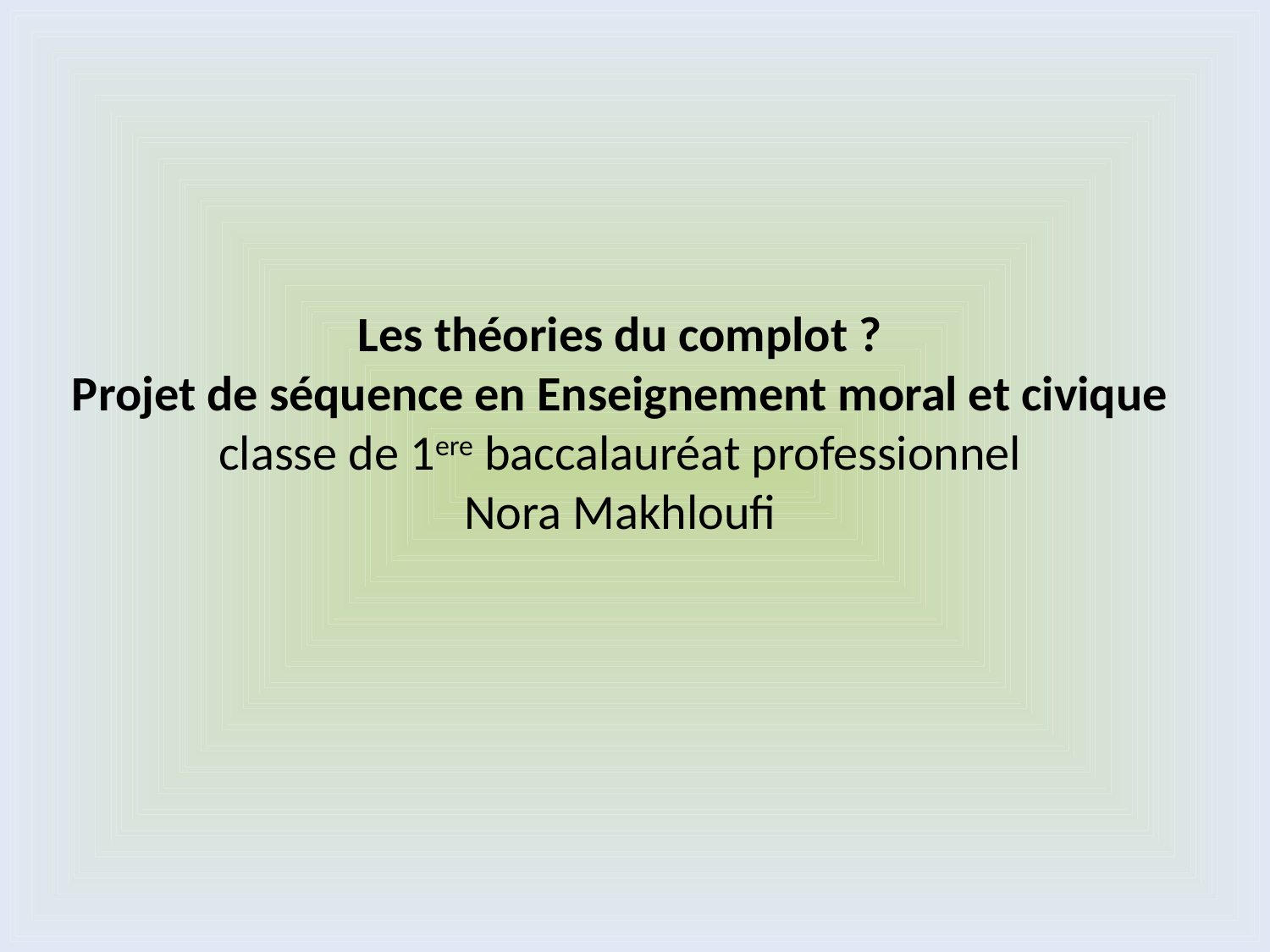

Les théories du complot ?
Projet de séquence en Enseignement moral et civique
classe de 1ere baccalauréat professionnel
Nora Makhloufi